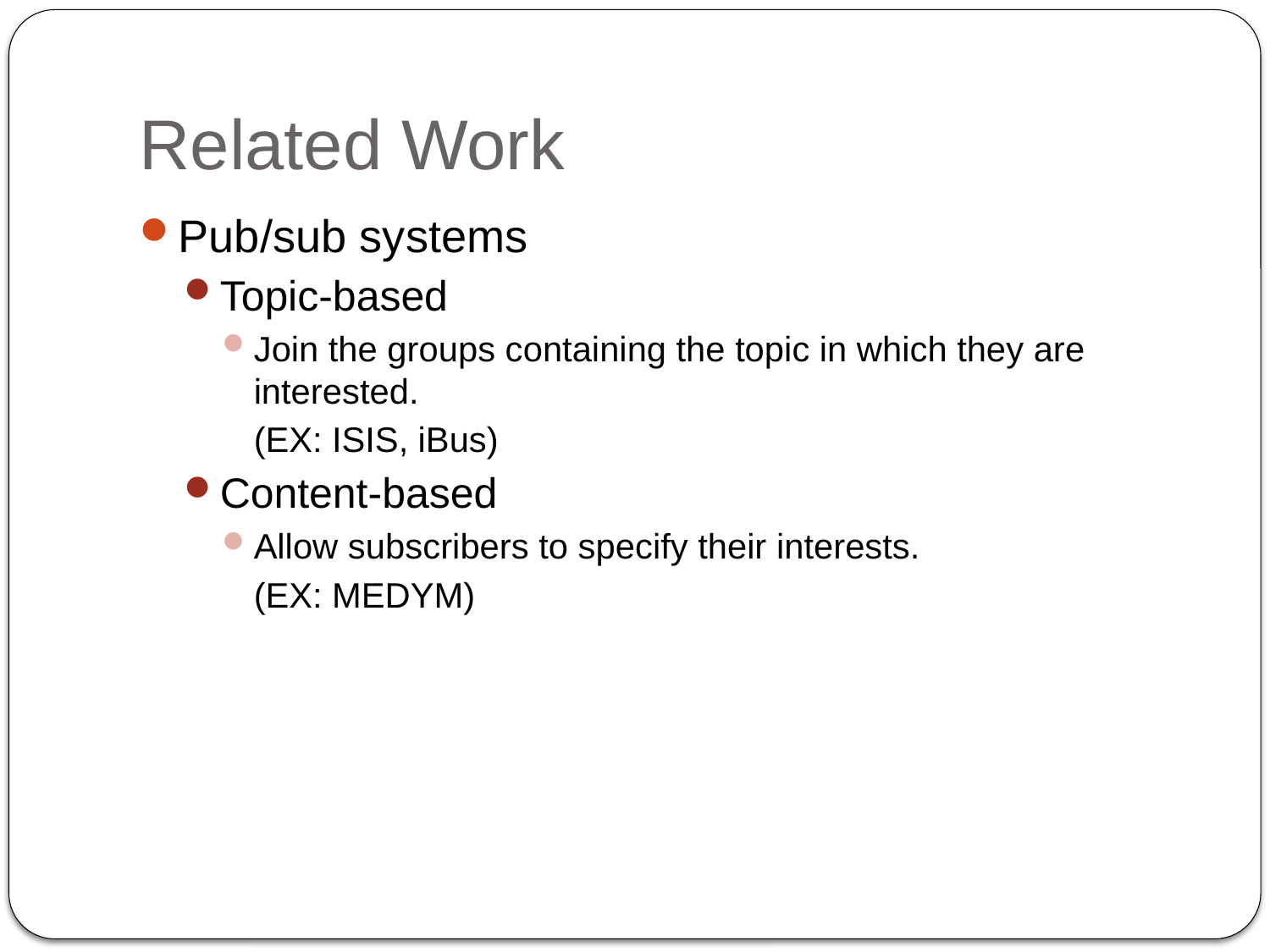

# Related Work
Pub/sub systems
Topic-based
Join the groups containing the topic in which they are interested.
	(EX: ISIS, iBus)
Content-based
Allow subscribers to specify their interests.
	(EX: MEDYM)